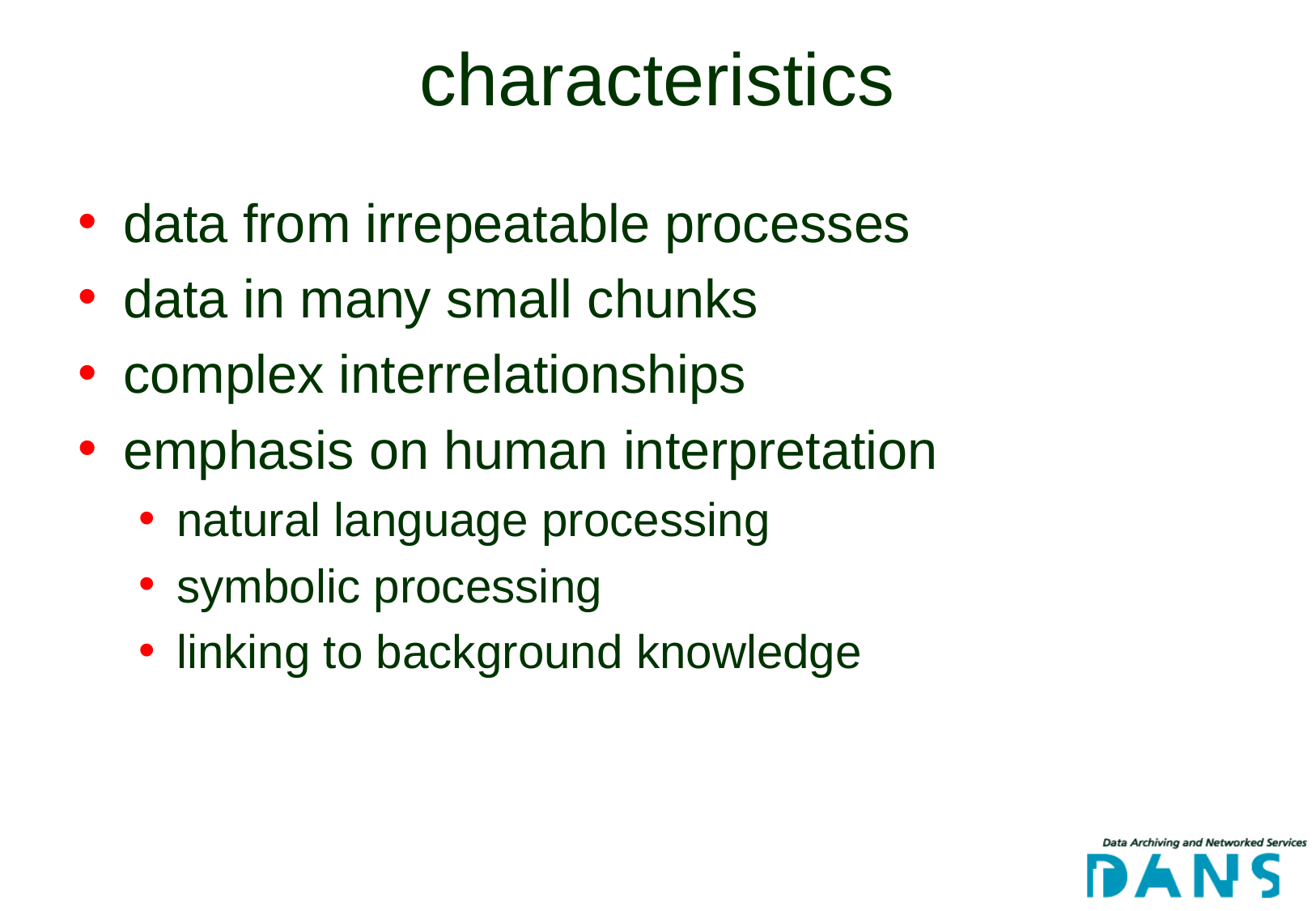

# characteristics
data from irrepeatable processes
data in many small chunks
complex interrelationships
emphasis on human interpretation
natural language processing
symbolic processing
linking to background knowledge